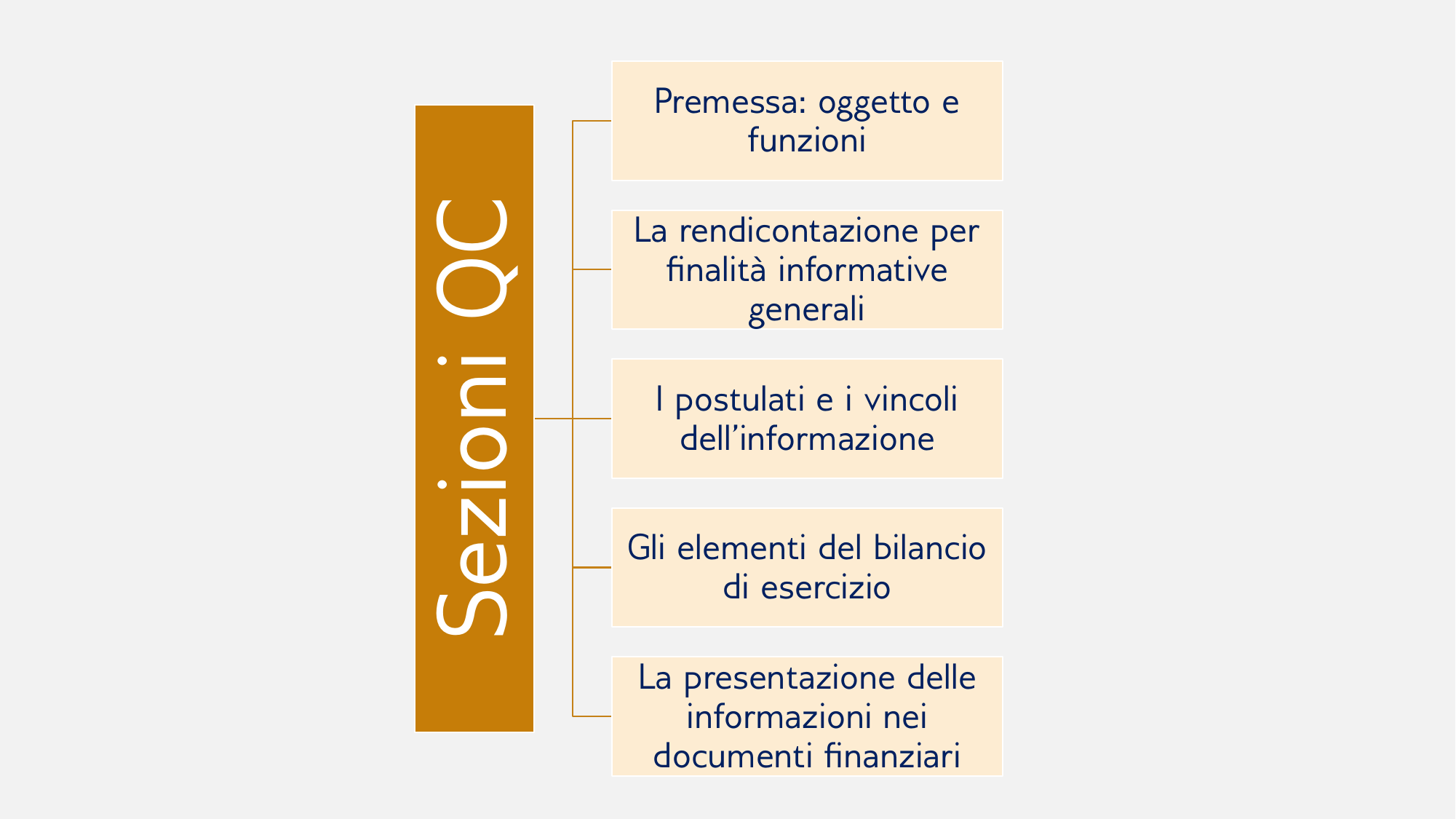

Sezioni QC
Premessa: oggetto e funzioni
La rendicontazione per finalità informative generali
I postulati e i vincoli dell’informazione
Gli elementi del bilancio di esercizio
La presentazione delle informazioni nei documenti finanziari